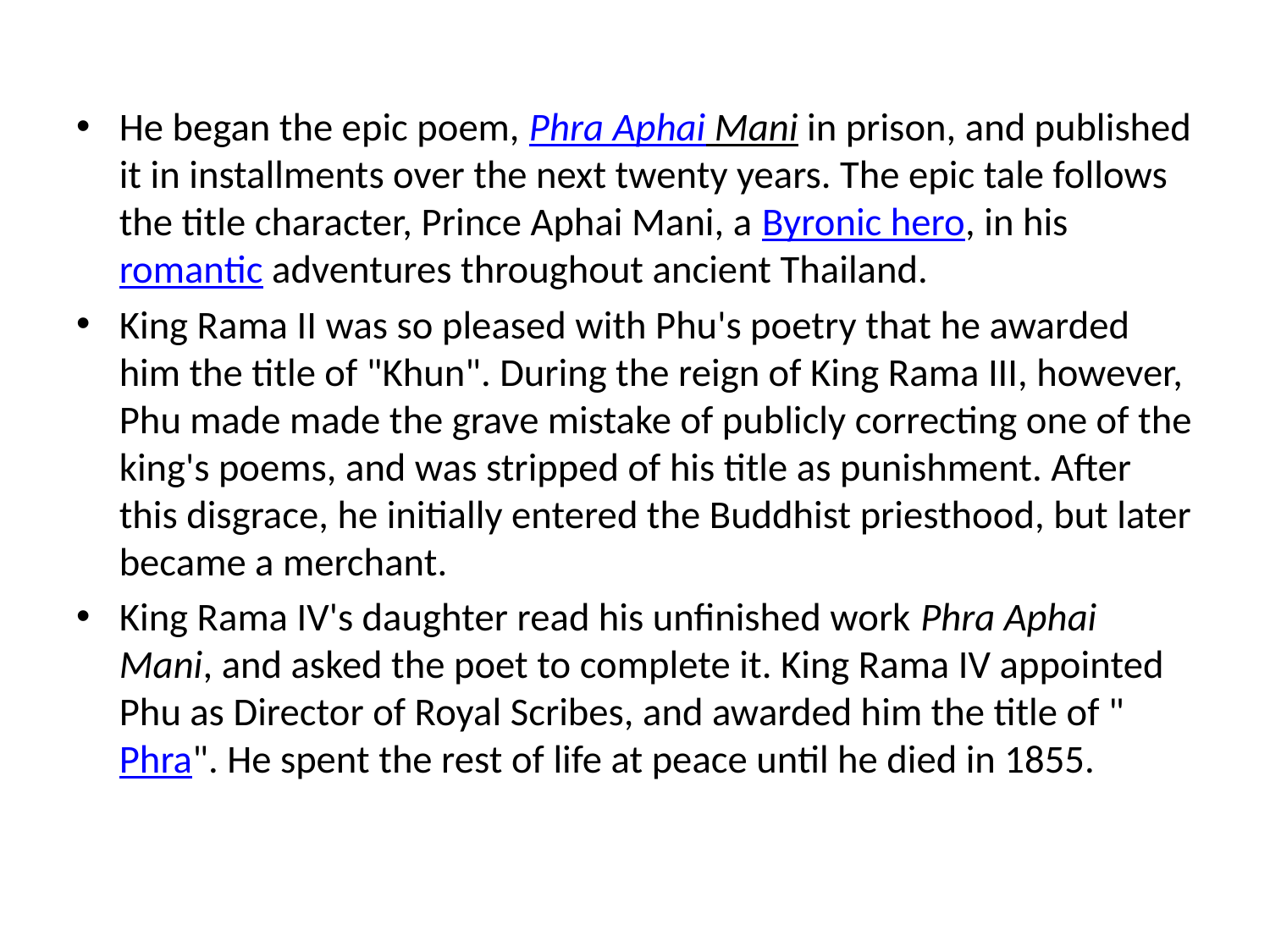

He began the epic poem, Phra Aphai Mani in prison, and published it in installments over the next twenty years. The epic tale follows the title character, Prince Aphai Mani, a Byronic hero, in his romantic adventures throughout ancient Thailand.
King Rama II was so pleased with Phu's poetry that he awarded him the title of "Khun". During the reign of King Rama III, however, Phu made made the grave mistake of publicly correcting one of the king's poems, and was stripped of his title as punishment. After this disgrace, he initially entered the Buddhist priesthood, but later became a merchant.
King Rama IV's daughter read his unfinished work Phra Aphai Mani, and asked the poet to complete it. King Rama IV appointed Phu as Director of Royal Scribes, and awarded him the title of "Phra". He spent the rest of life at peace until he died in 1855.